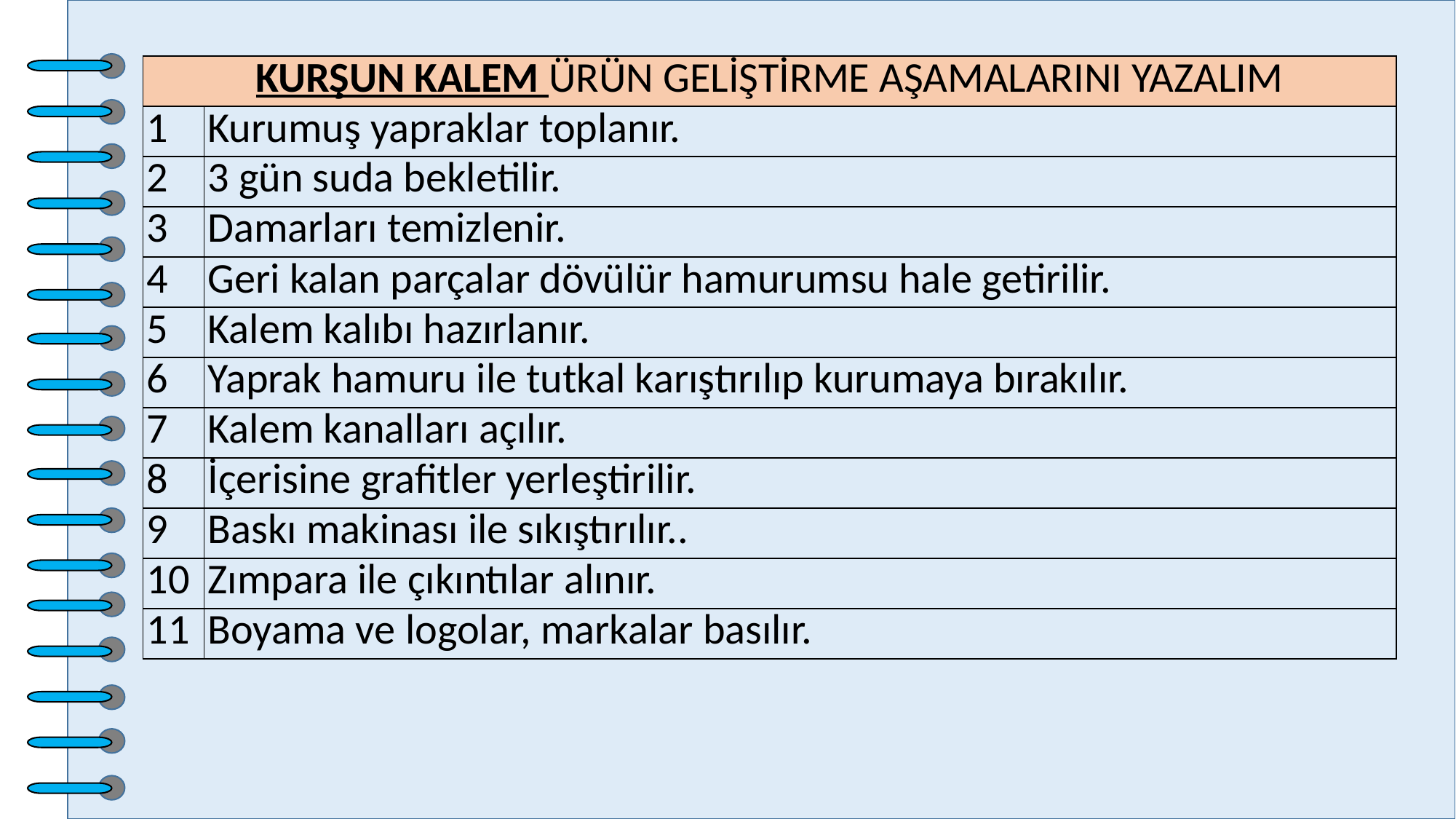

| KURŞUN KALEM ÜRÜN GELİŞTİRME AŞAMALARINI YAZALIM |  |
| --- | --- |
| 1 | Kurumuş yapraklar toplanır. |
| 2 | 3 gün suda bekletilir. |
| 3 | Damarları temizlenir. |
| 4 | Geri kalan parçalar dövülür hamurumsu hale getirilir. |
| 5 | Kalem kalıbı hazırlanır. |
| 6 | Yaprak hamuru ile tutkal karıştırılıp kurumaya bırakılır. |
| 7 | Kalem kanalları açılır. |
| 8 | İçerisine grafitler yerleştirilir. |
| 9 | Baskı makinası ile sıkıştırılır.. |
| 10 | Zımpara ile çıkıntılar alınır. |
| 11 | Boyama ve logolar, markalar basılır. |